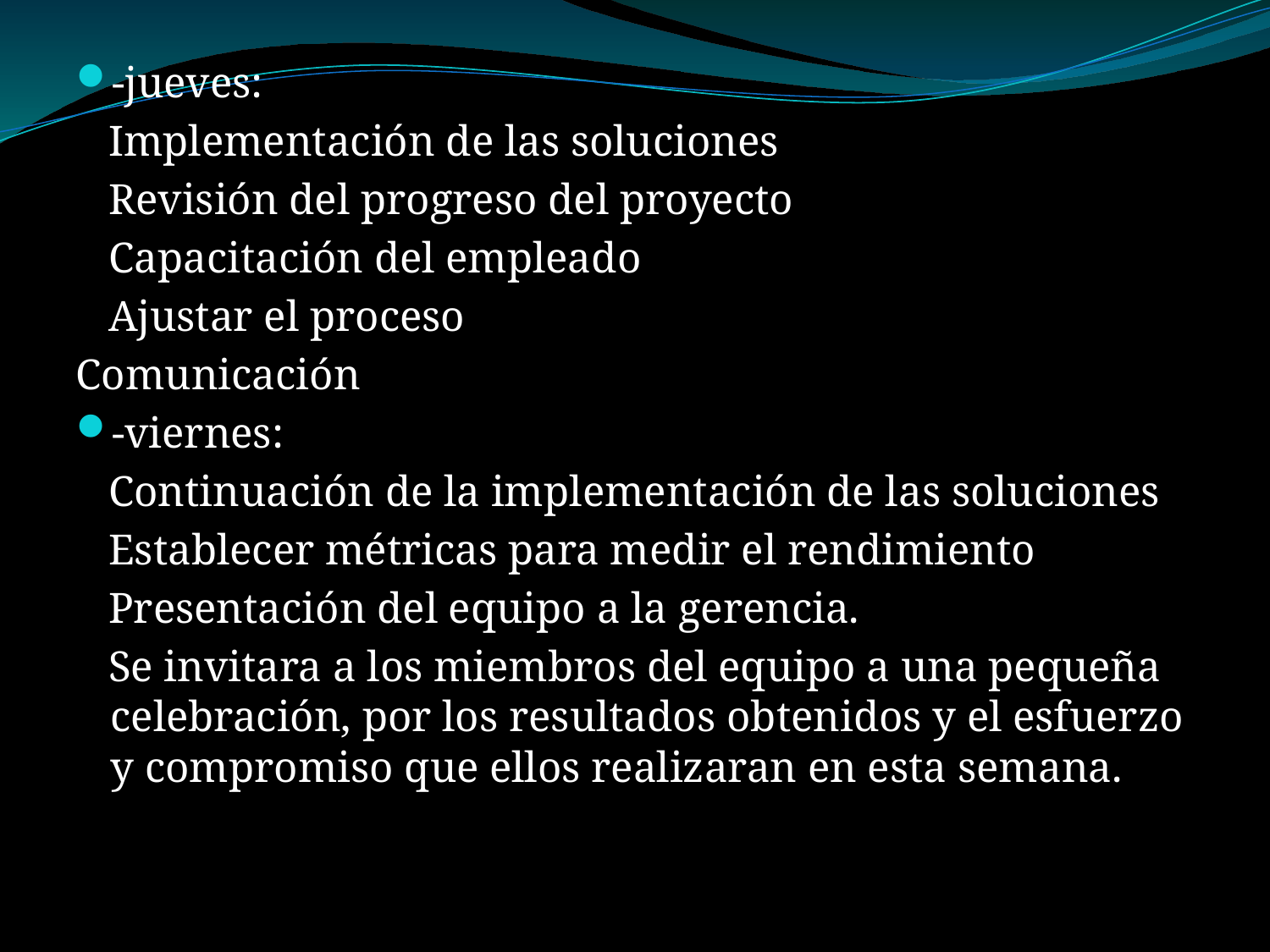

-jueves:
   Implementación de las soluciones
   Revisión del progreso del proyecto
   Capacitación del empleado
   Ajustar el proceso
Comunicación
-viernes:
   Continuación de la implementación de las soluciones
   Establecer métricas para medir el rendimiento
   Presentación del equipo a la gerencia.
   Se invitara a los miembros del equipo a una pequeña celebración, por los resultados obtenidos y el esfuerzo y compromiso que ellos realizaran en esta semana.